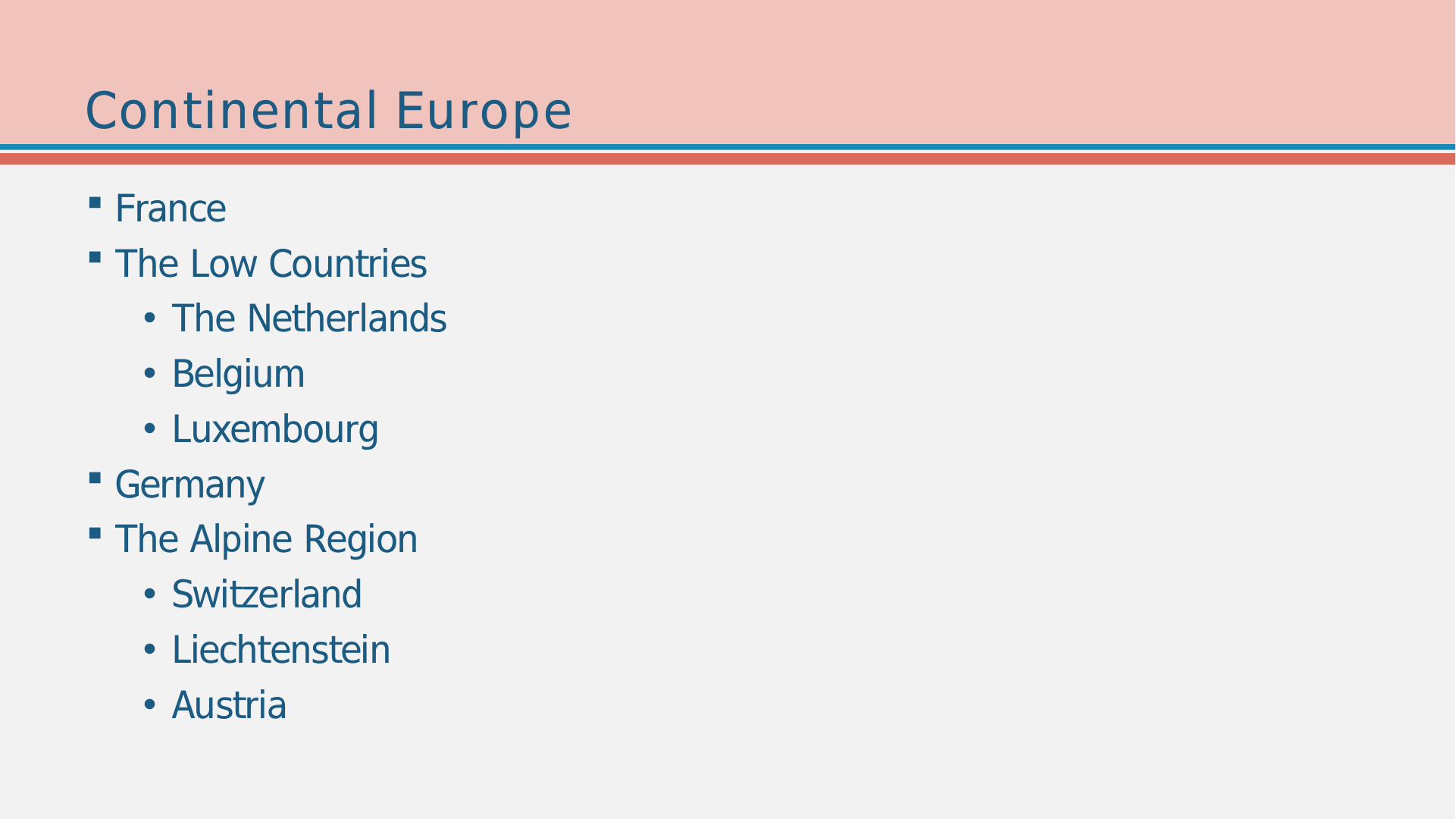

# Continental Europe
France
The Low Countries
The Netherlands
Belgium
Luxembourg
Germany
The Alpine Region
Switzerland
Liechtenstein
Austria